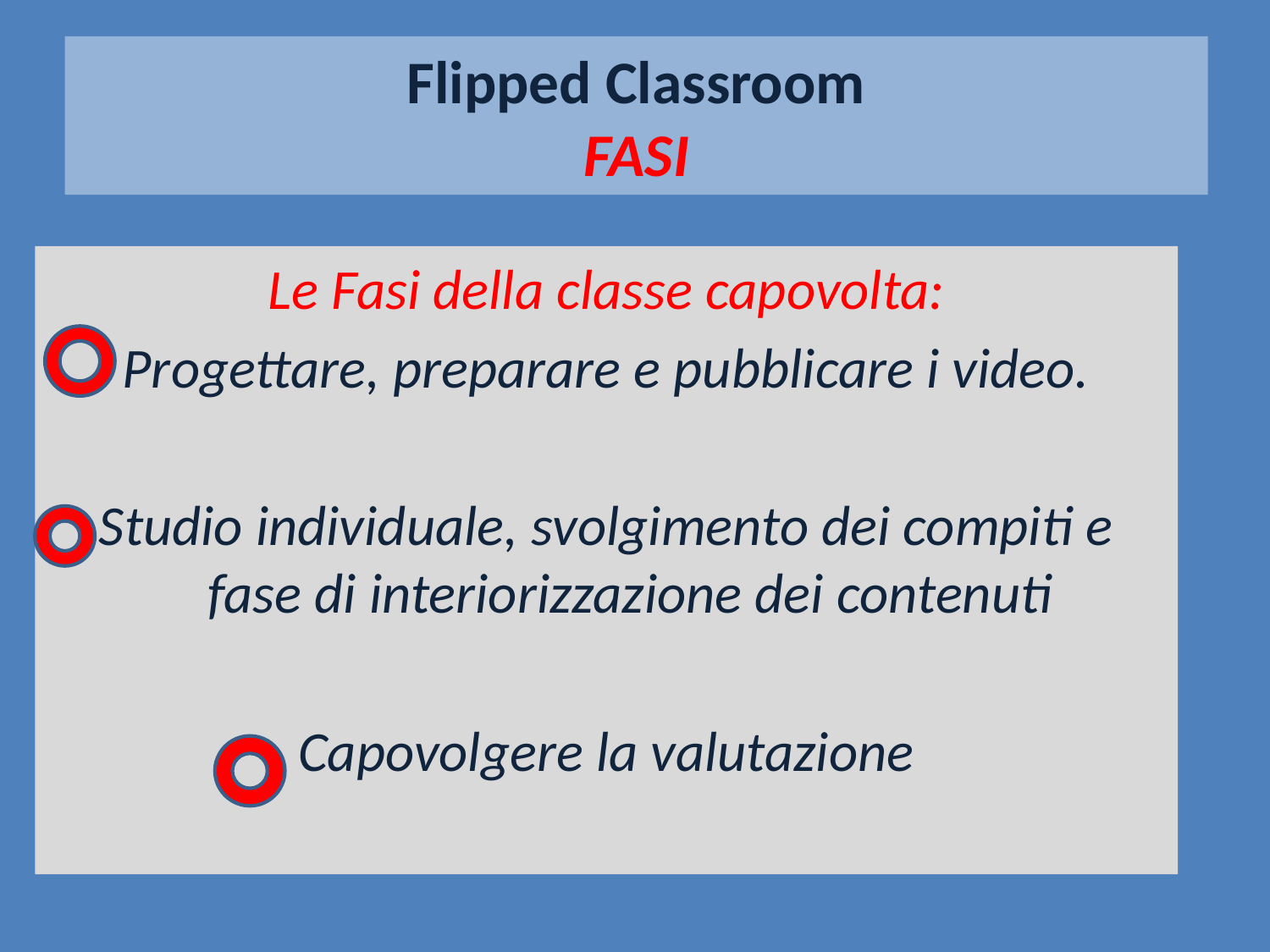

# Flipped Classroom FASI
Le Fasi della classe capovolta:
Progettare, preparare e pubblicare i video.

Studio individuale, svolgimento dei compiti e fase di interiorizzazione dei contenuti

Capovolgere la valutazione